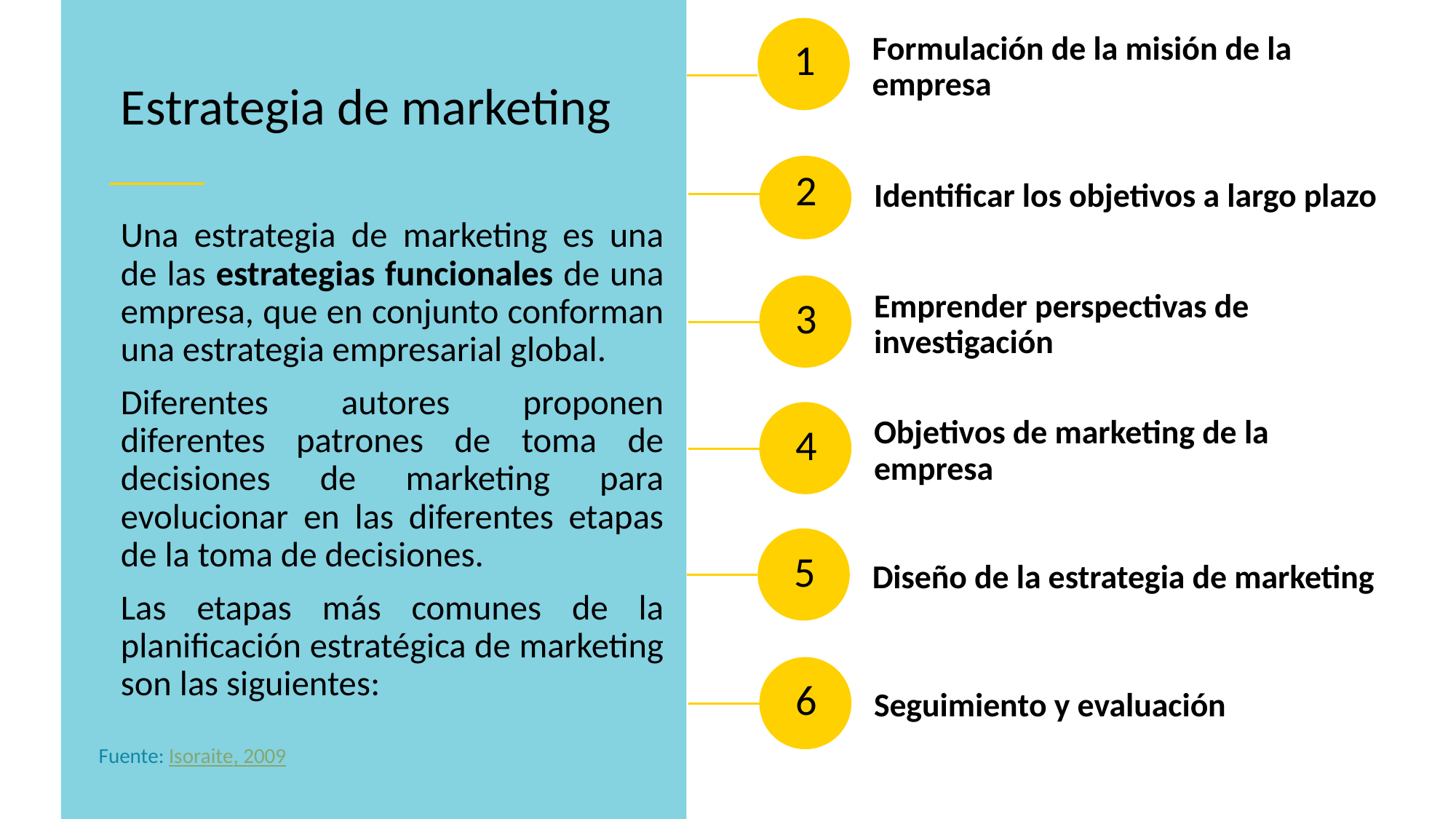

Formulación de la misión de la empresa
1
Estrategia de marketing
Identificar los objetivos a largo plazo
2
Una estrategia de marketing es una de las estrategias funcionales de una empresa, que en conjunto conforman una estrategia empresarial global.
Diferentes autores proponen diferentes patrones de toma de decisiones de marketing para evolucionar en las diferentes etapas de la toma de decisiones.
Las etapas más comunes de la planificación estratégica de marketing son las siguientes:

Emprender perspectivas de investigación
3
Objetivos de marketing de la empresa
4
Diseño de la estrategia de marketing
5
Seguimiento y evaluación
6
Fuente: Isoraite, 2009